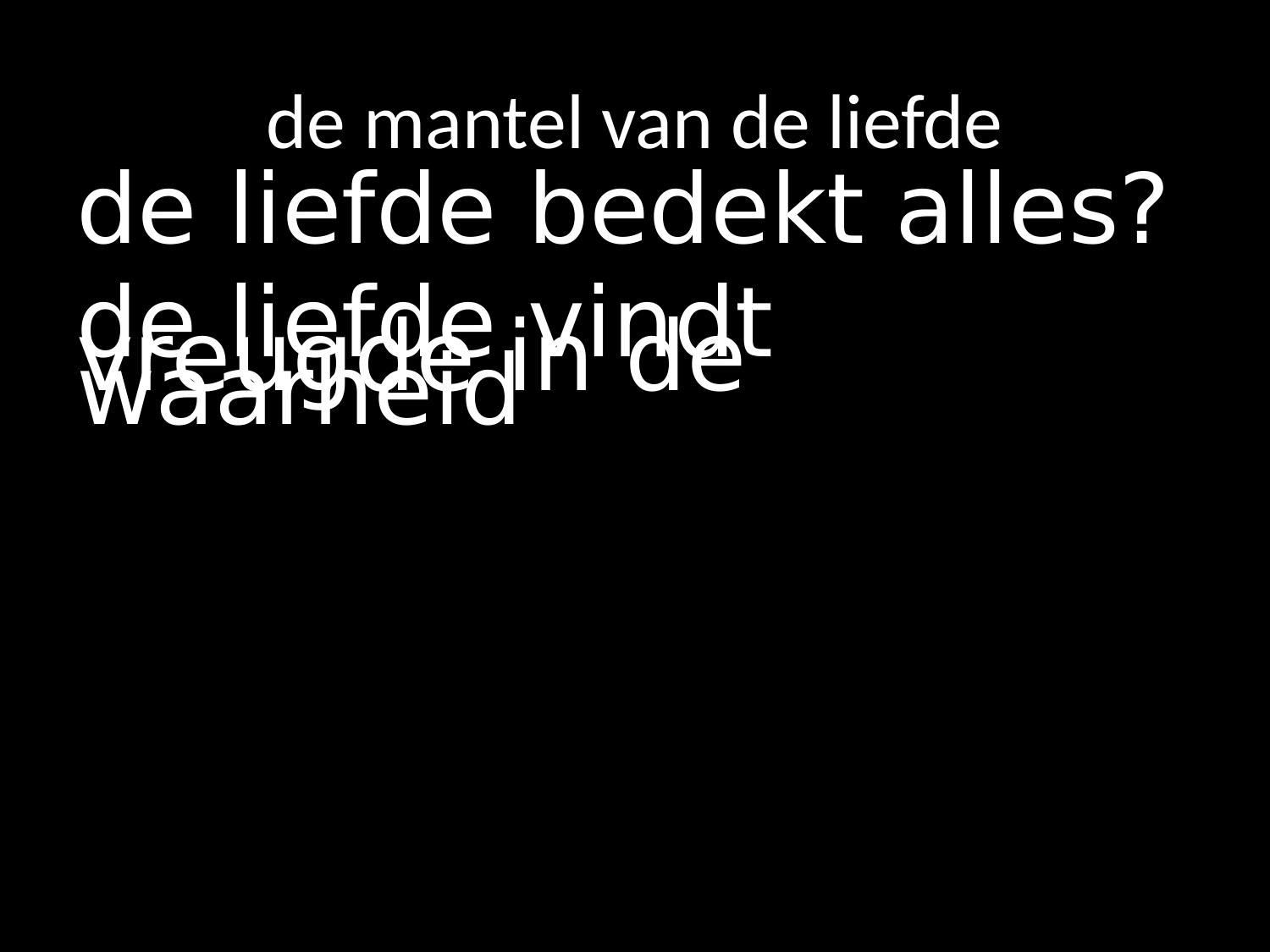

# de mantel van de liefde
de liefde bedekt alles?

de liefde vindt vreugde in de waarheid